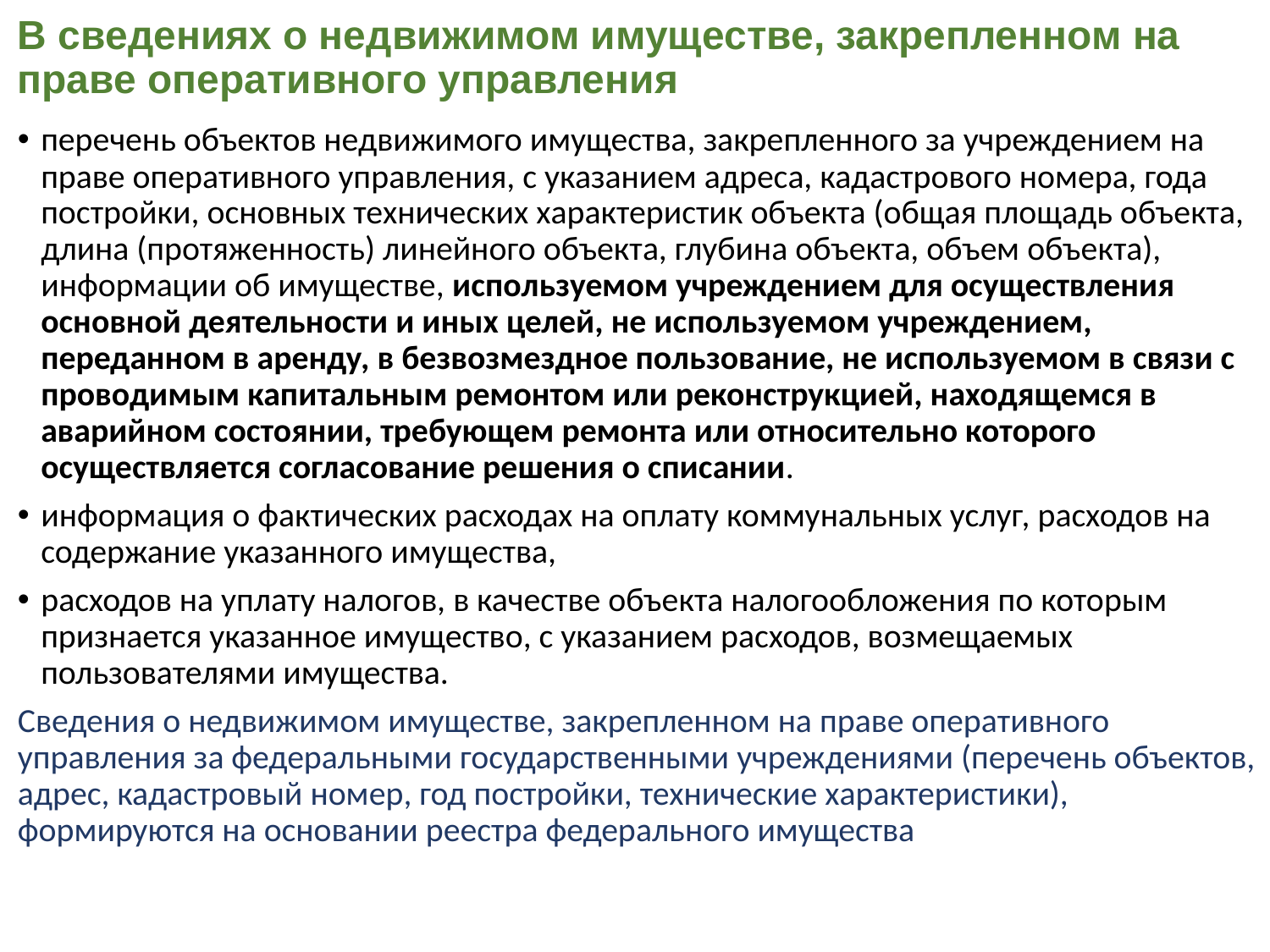

# В сведениях о недвижимом имуществе, закрепленном на праве оперативного управления
перечень объектов недвижимого имущества, закрепленного за учреждением на праве оперативного управления, с указанием адреса, кадастрового номера, года постройки, основных технических характеристик объекта (общая площадь объекта, длина (протяженность) линейного объекта, глубина объекта, объем объекта), информации об имуществе, используемом учреждением для осуществления основной деятельности и иных целей, не используемом учреждением, переданном в аренду, в безвозмездное пользование, не используемом в связи с проводимым капитальным ремонтом или реконструкцией, находящемся в аварийном состоянии, требующем ремонта или относительно которого осуществляется согласование решения о списании.
информация о фактических расходах на оплату коммунальных услуг, расходов на содержание указанного имущества,
расходов на уплату налогов, в качестве объекта налогообложения по которым признается указанное имущество, с указанием расходов, возмещаемых пользователями имущества.
Сведения о недвижимом имуществе, закрепленном на праве оперативного управления за федеральными государственными учреждениями (перечень объектов, адрес, кадастровый номер, год постройки, технические характеристики), формируются на основании реестра федерального имущества